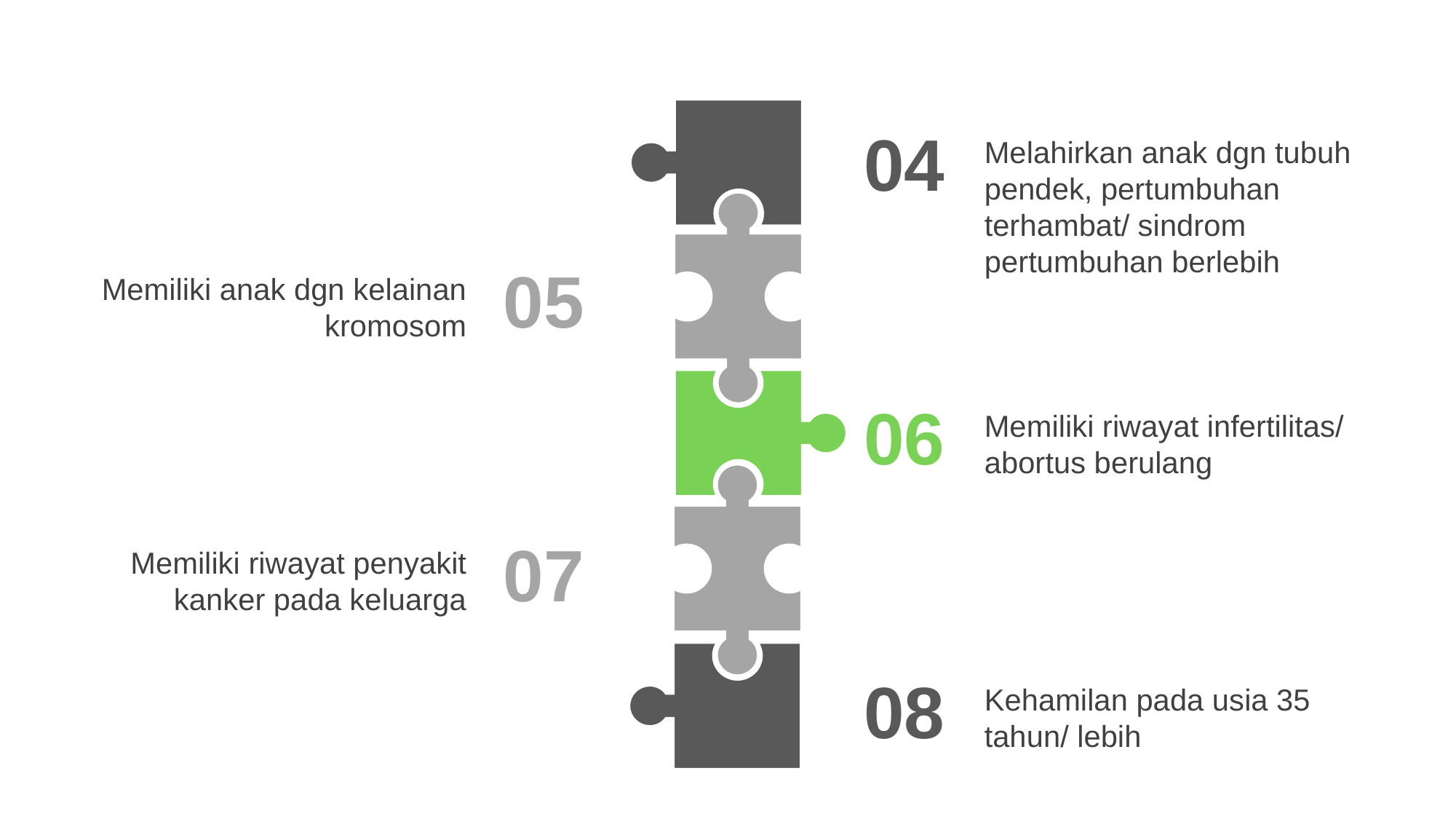

04
Melahirkan anak dgn tubuh pendek, pertumbuhan terhambat/ sindrom pertumbuhan berlebih
05
Memiliki anak dgn kelainan kromosom
06
Memiliki riwayat infertilitas/ abortus berulang
07
Memiliki riwayat penyakit kanker pada keluarga
08
Kehamilan pada usia 35 tahun/ lebih